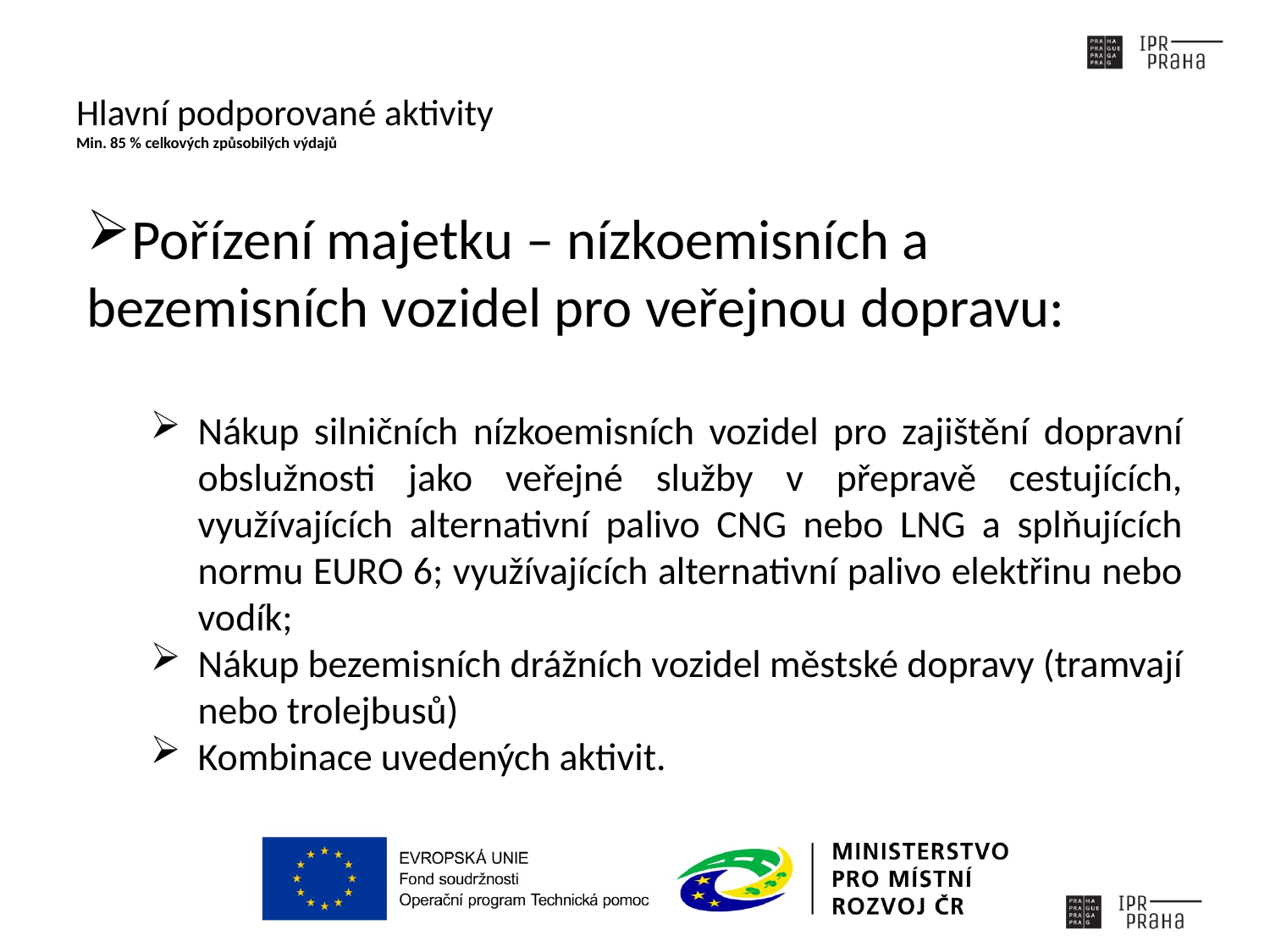

# Hlavní podporované aktivity Min. 85 % celkových způsobilých výdajů
Pořízení majetku – nízkoemisních a bezemisních vozidel pro veřejnou dopravu:

Nákup silničních nízkoemisních vozidel pro zajištění dopravní obslužnosti jako veřejné služby v přepravě cestujících, využívajících alternativní palivo CNG nebo LNG a splňujících normu EURO 6; využívajících alternativní palivo elektřinu nebo vodík;
Nákup bezemisních drážních vozidel městské dopravy (tramvají nebo trolejbusů)
Kombinace uvedených aktivit.